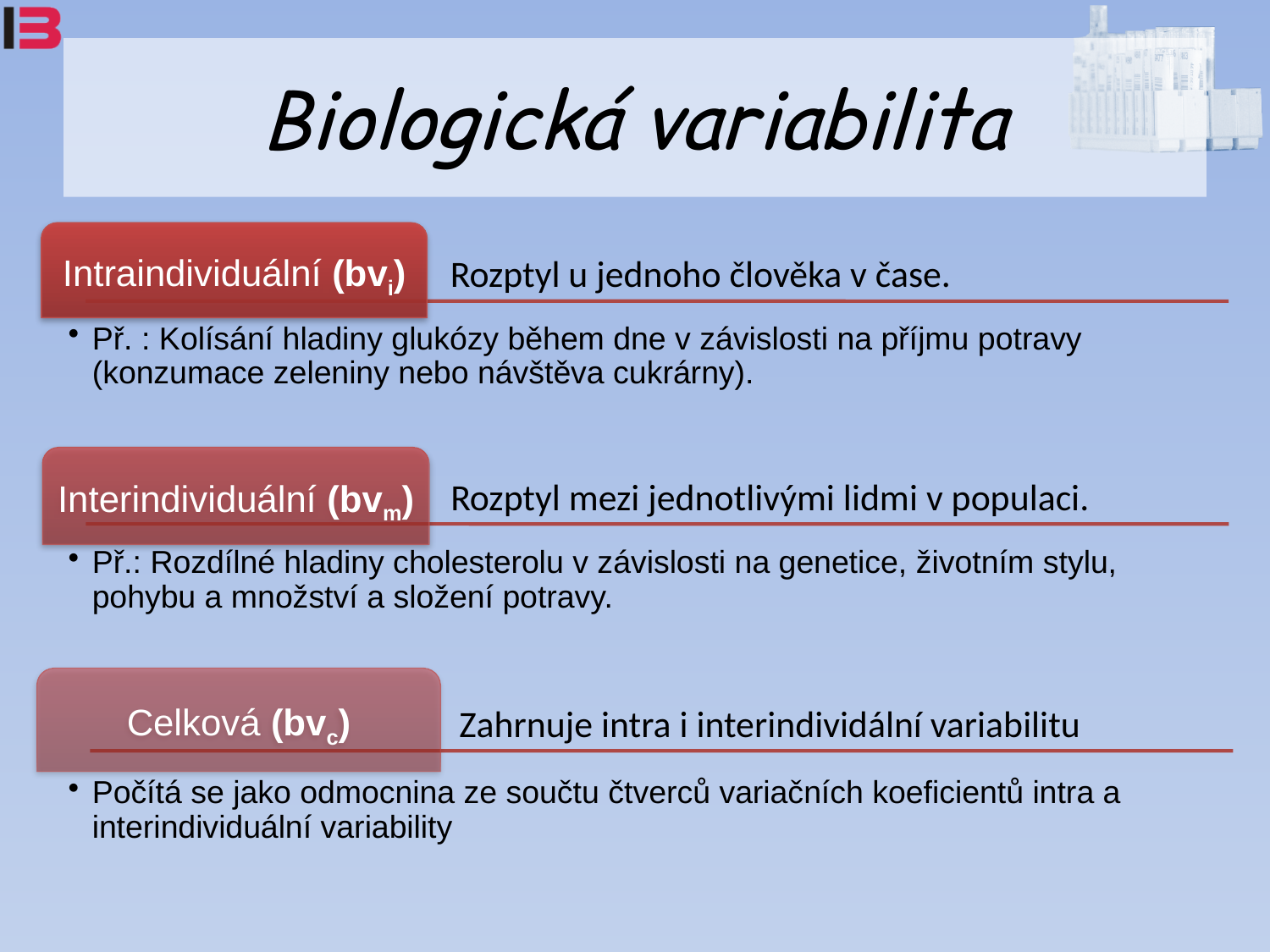

# Biologická variabilita
 Rozptyl u jednoho člověka v čase.
Intraindividuální (bvi)
Př. : Kolísání hladiny glukózy během dne v závislosti na příjmu potravy (konzumace zeleniny nebo návštěva cukrárny).
 Rozptyl mezi jednotlivými lidmi v populaci.
Interindividuální (bvm)
Př.: Rozdílné hladiny cholesterolu v závislosti na genetice, životním stylu, pohybu a množství a složení potravy.
 Zahrnuje intra i interindividální variabilitu
Celková (bvc)
Počítá se jako odmocnina ze součtu čtverců variačních koeficientů intra a interindividuální variability